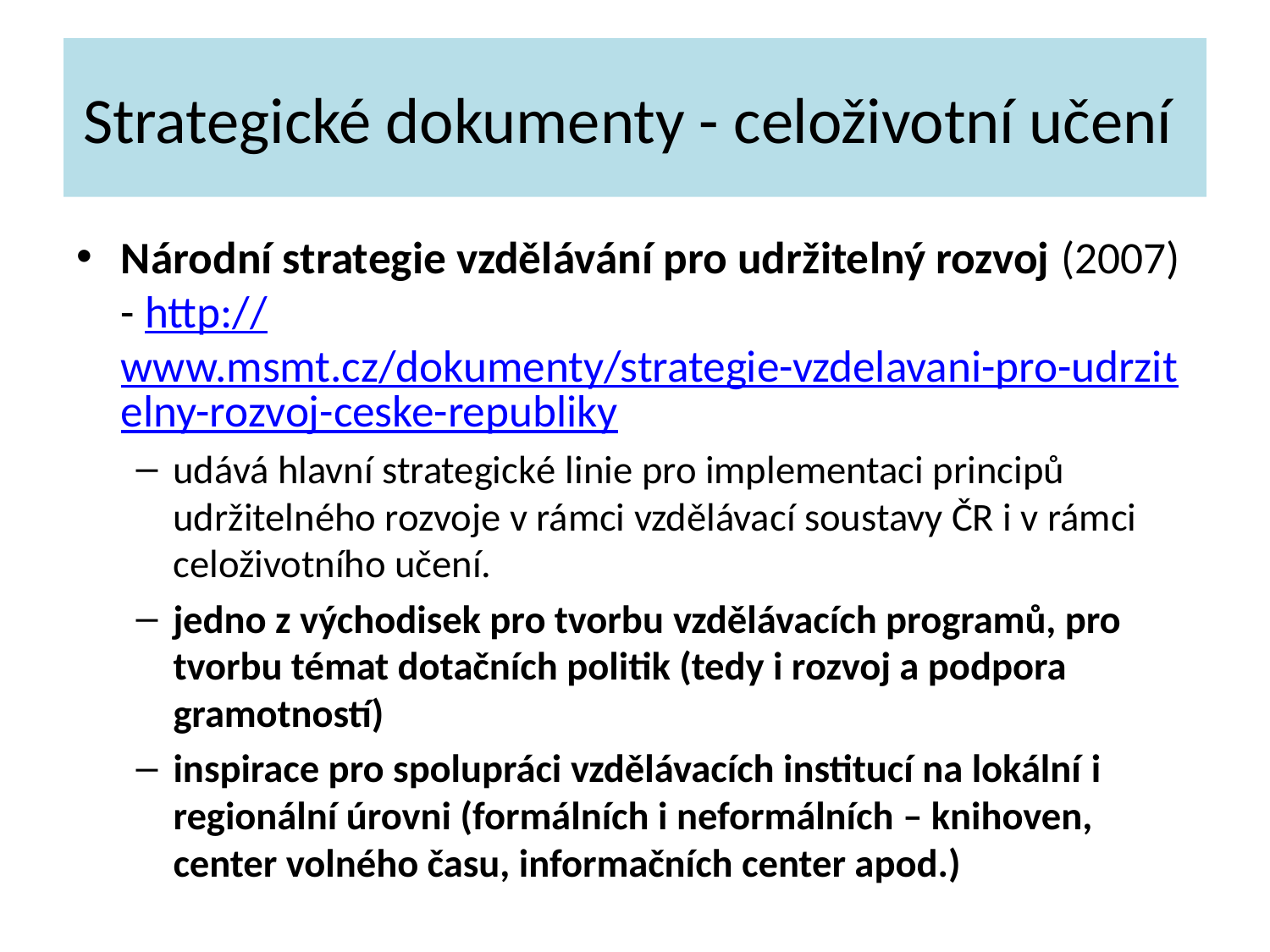

# Strategické dokumenty - celoživotní učení
Národní strategie vzdělávání pro udržitelný rozvoj (2007) - http://www.msmt.cz/dokumenty/strategie-vzdelavani-pro-udrzitelny-rozvoj-ceske-republiky
udává hlavní strategické linie pro implementaci principů udržitelného rozvoje v rámci vzdělávací soustavy ČR i v rámci celoživotního učení.
jedno z východisek pro tvorbu vzdělávacích programů, pro tvorbu témat dotačních politik (tedy i rozvoj a podpora gramotností)
inspirace pro spolupráci vzdělávacích institucí na lokální i regionální úrovni (formálních i neformálních – knihoven, center volného času, informačních center apod.)